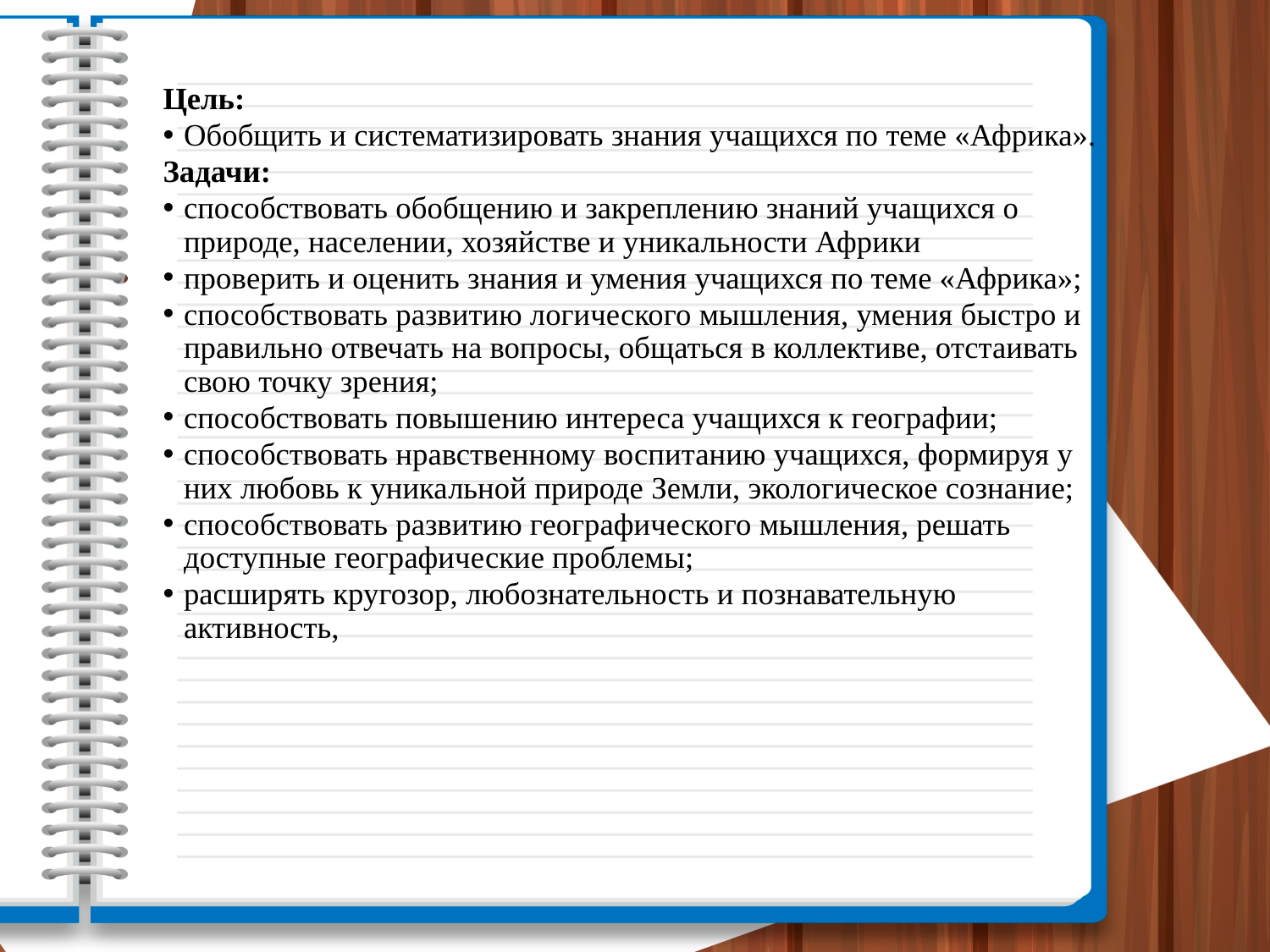

#
Цель:
Обобщить и систематизировать знания учащихся по теме «Африка».
Задачи:
способствовать обобщению и закреплению знаний учащихся о природе, населении, хозяйстве и уникальности Африки
проверить и оценить знания и умения учащихся по теме «Африка»;
способствовать развитию логического мышления, умения быстро и правильно отвечать на вопросы, общаться в коллективе, отстаивать свою точку зрения;
способствовать повышению интереса учащихся к географии;
способствовать нравственному воспитанию учащихся, формируя у них любовь к уникальной природе Земли, экологическое сознание;
способствовать развитию географического мышления, решать доступные географические проблемы;
расширять кругозор, любознательность и познавательную активность,